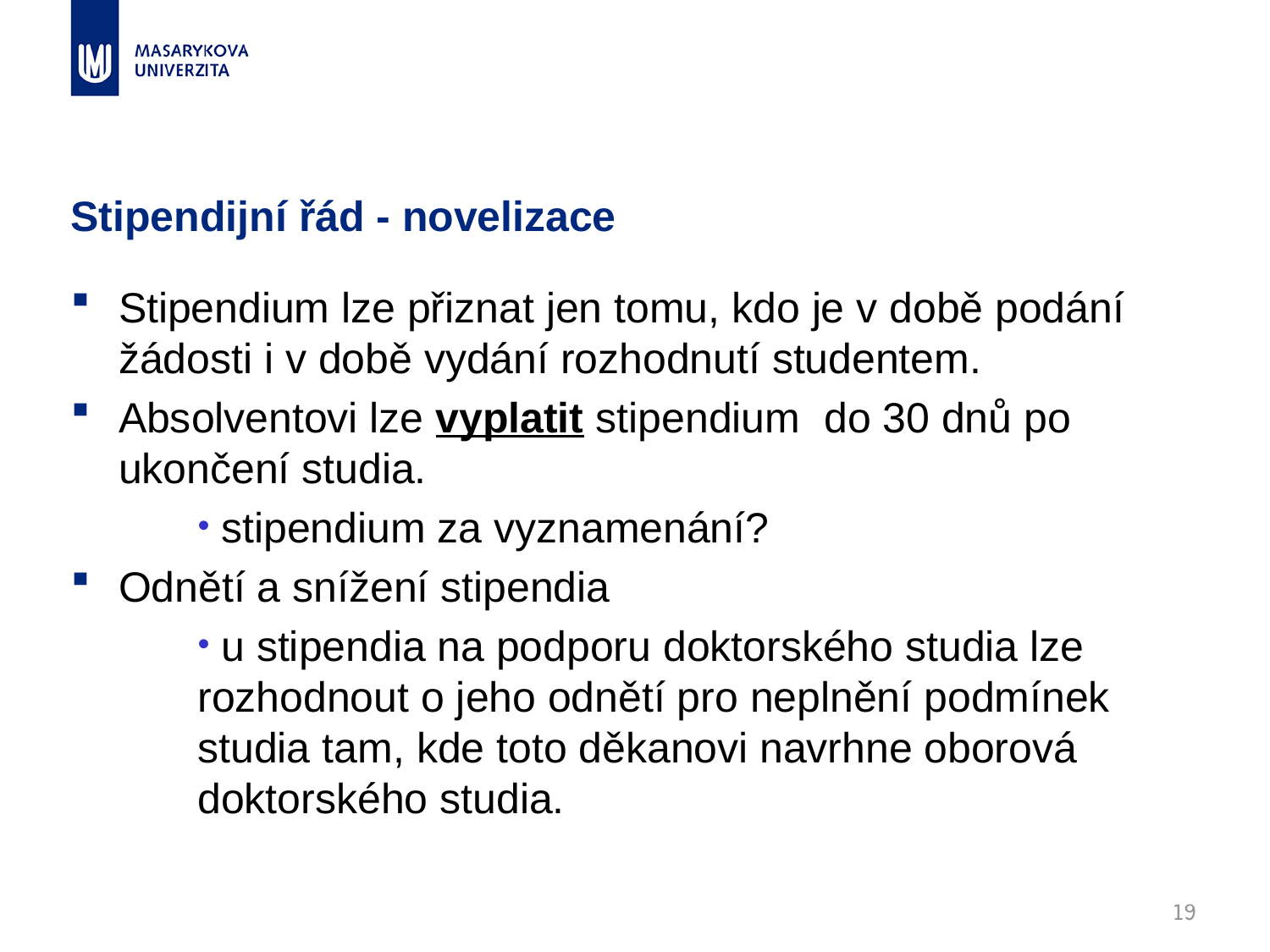

# Stipendijní řád - novelizace
Stipendium lze přiznat jen tomu, kdo je v době podání žádosti i v době vydání rozhodnutí studentem.
Absolventovi lze vyplatit stipendium  do 30 dnů po ukončení studia.
 stipendium za vyznamenání?
Odnětí a snížení stipendia
 u stipendia na podporu doktorského studia lze rozhodnout o jeho odnětí pro neplnění podmínek studia tam, kde toto děkanovi navrhne oborová doktorského studia.

19